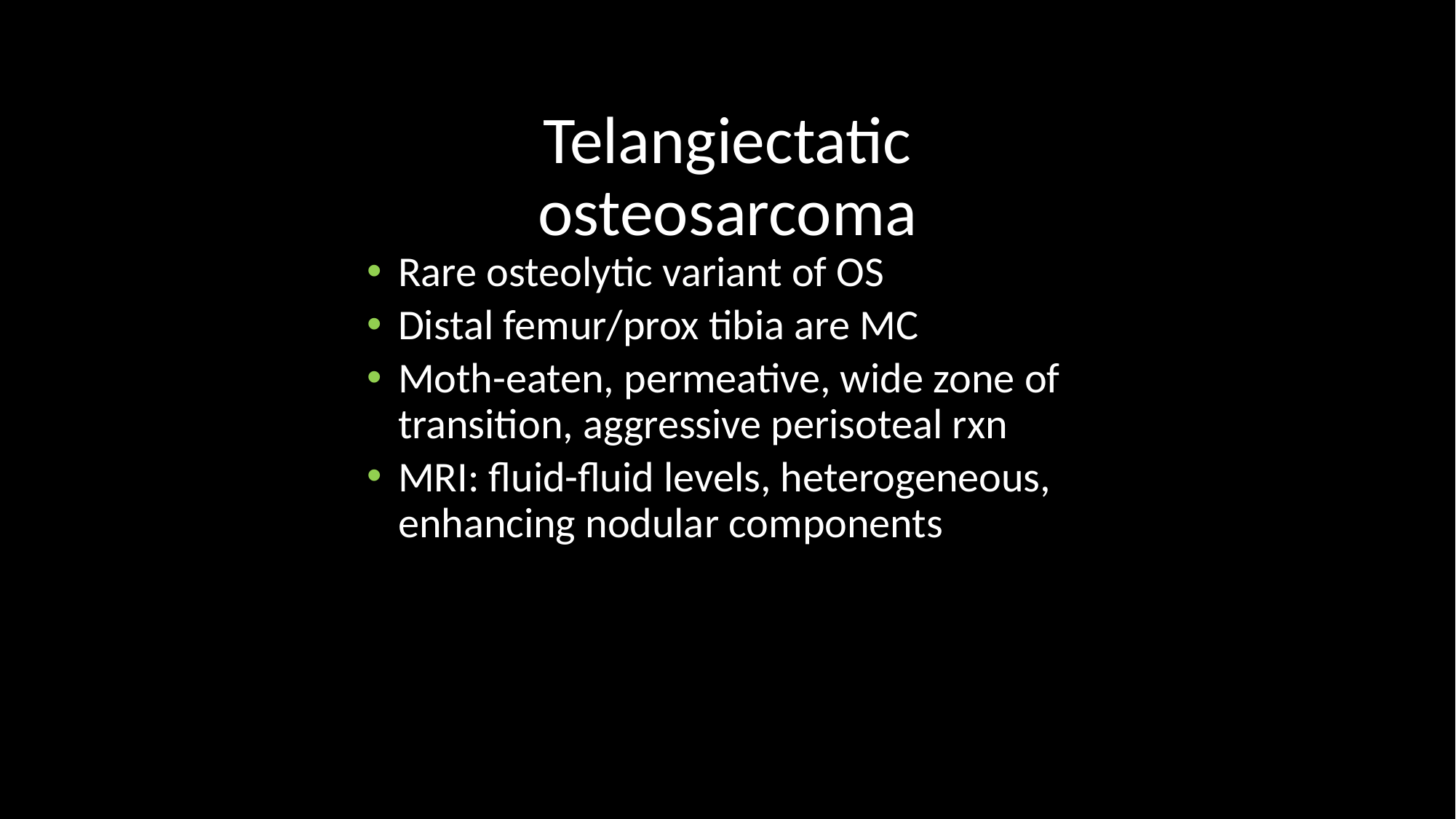

# Telangiectatic osteosarcoma
Rare osteolytic variant of OS
Distal femur/prox tibia are MC
Moth-eaten, permeative, wide zone of transition, aggressive perisoteal rxn
MRI: fluid-fluid levels, heterogeneous, enhancing nodular components